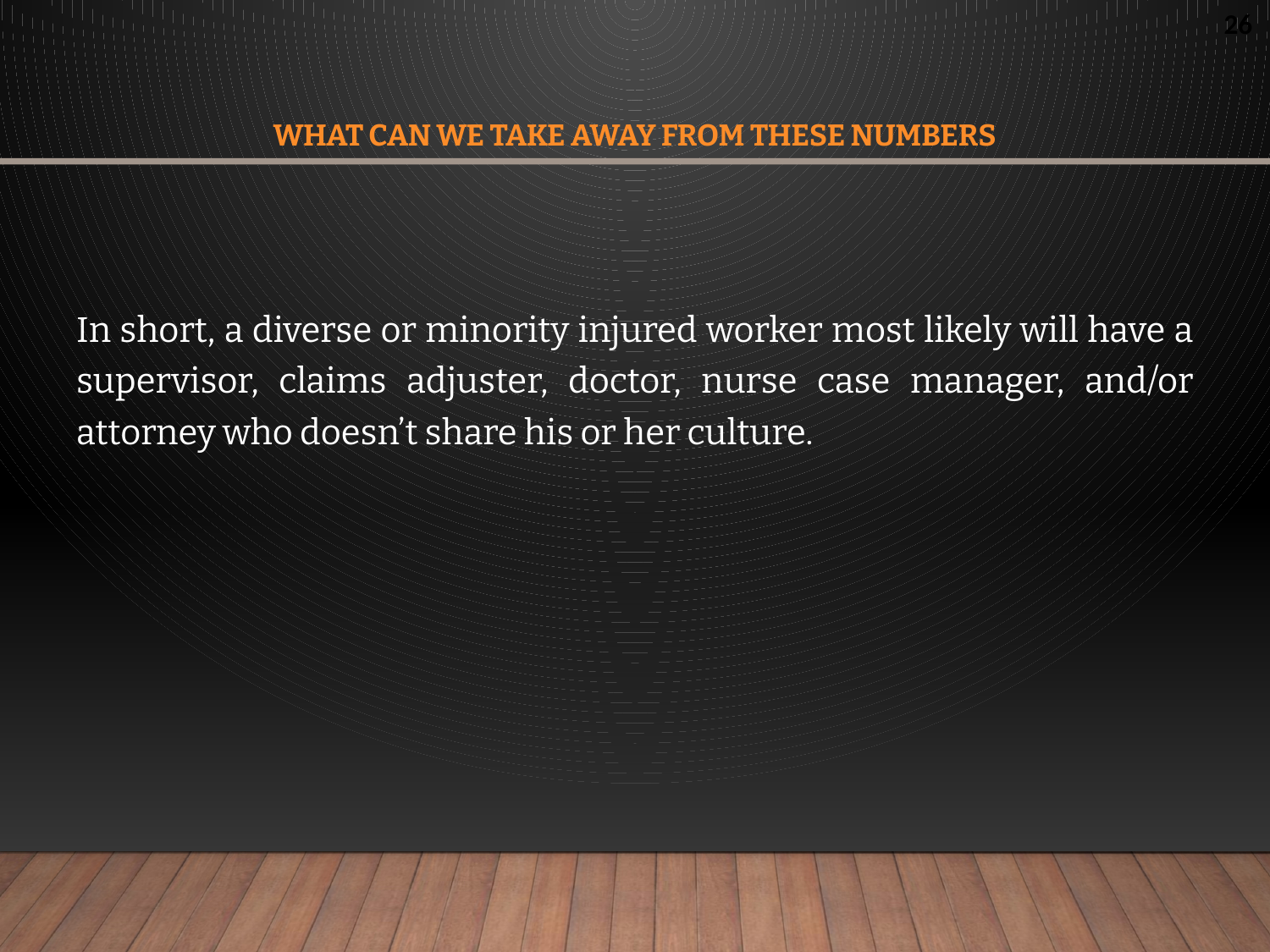

# what can we take away from these numbers

In short, a diverse or minority injured worker most likely will have a supervisor, claims adjuster, doctor, nurse case manager, and/or attorney who doesn’t share his or her culture.